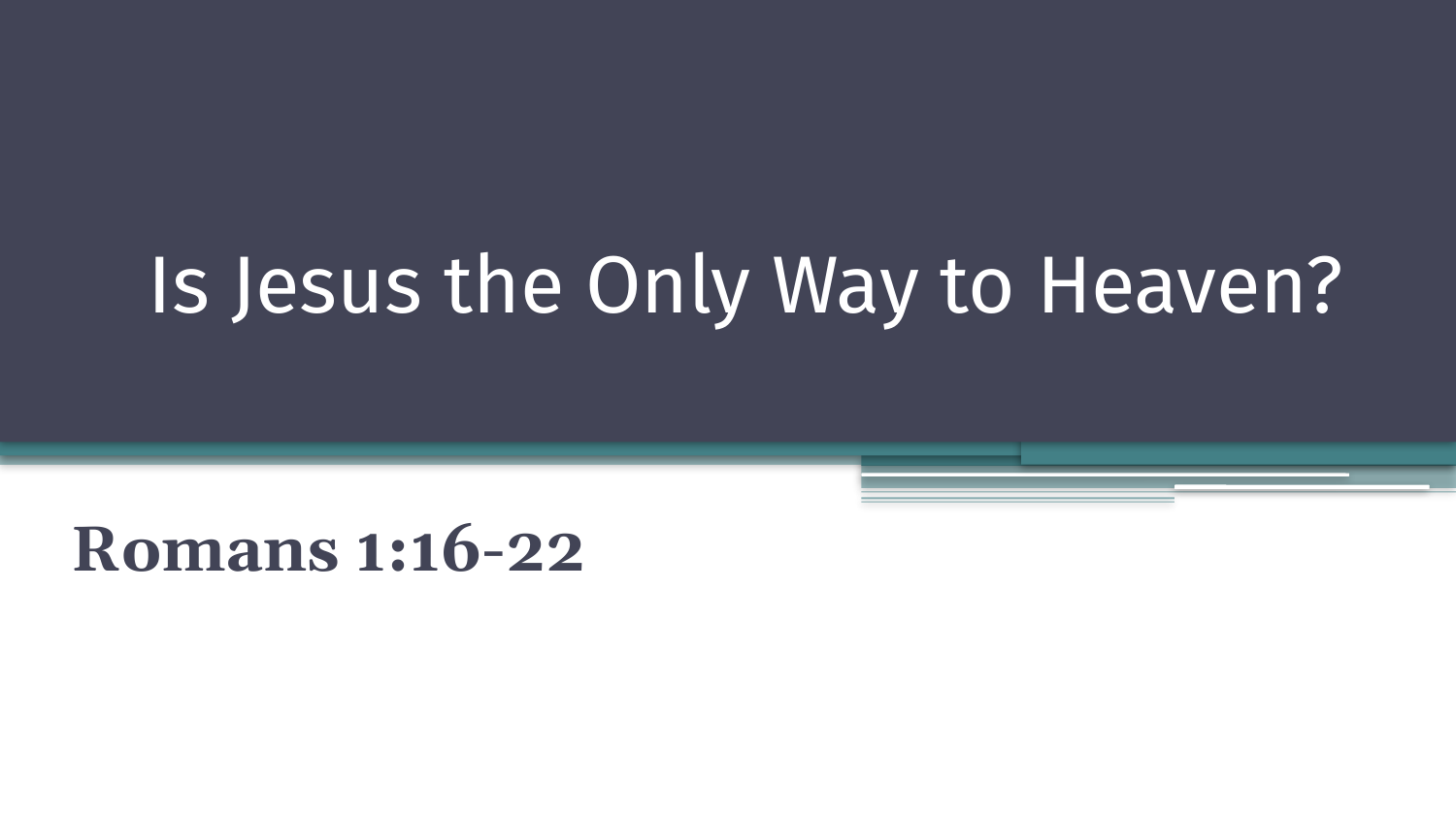

# Is Jesus the Only Way to Heaven?
Romans 1:16-22